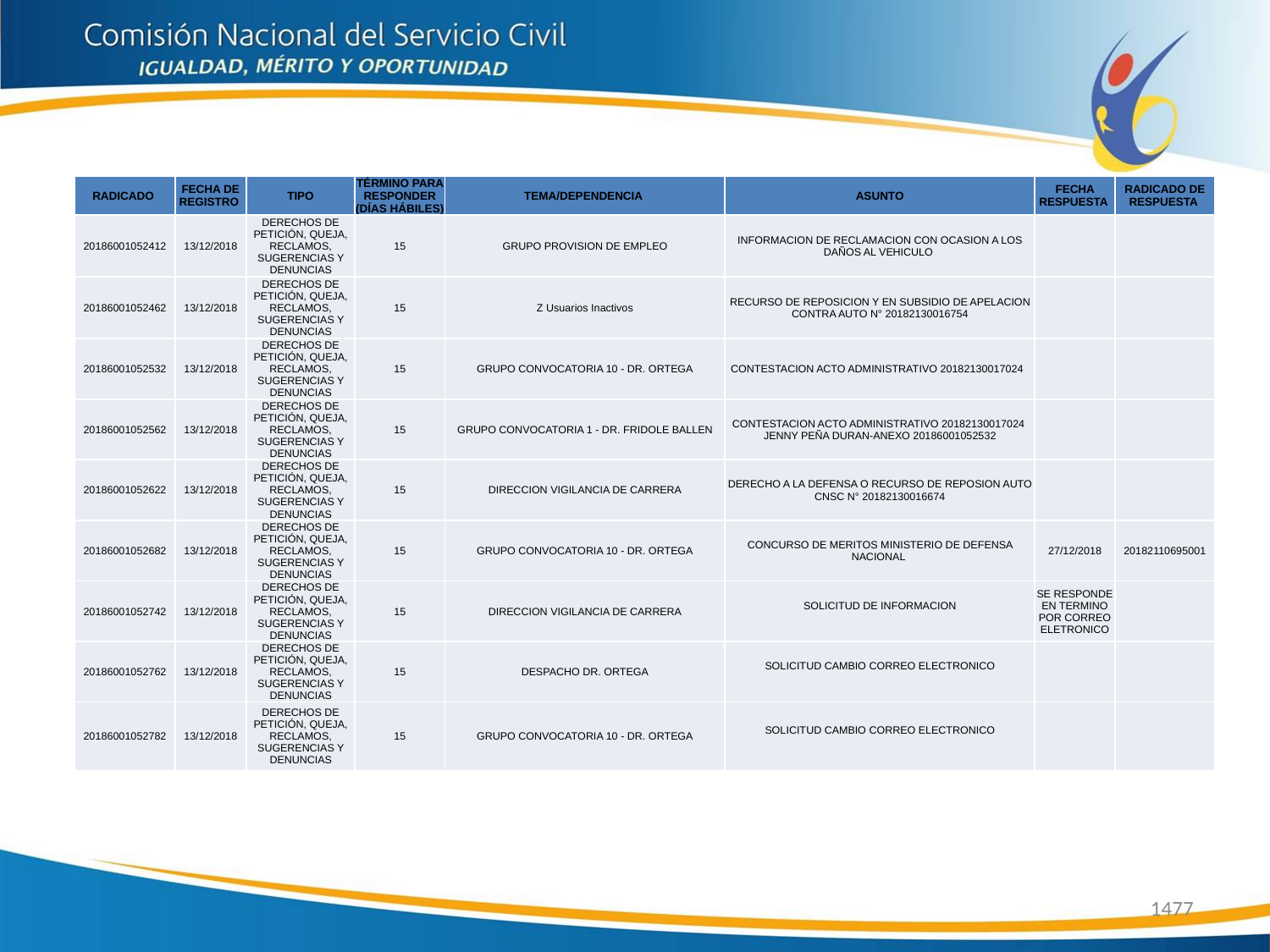

| RADICADO | FECHA DE REGISTRO | TIPO | TÉRMINO PARA RESPONDER (DÍAS HÁBILES) | TEMA/DEPENDENCIA | ASUNTO | FECHA RESPUESTA | RADICADO DE RESPUESTA |
| --- | --- | --- | --- | --- | --- | --- | --- |
| 20186001052412 | 13/12/2018 | DERECHOS DE PETICIÓN, QUEJA, RECLAMOS, SUGERENCIAS Y DENUNCIAS | 15 | GRUPO PROVISION DE EMPLEO | INFORMACION DE RECLAMACION CON OCASION A LOS DAÑOS AL VEHICULO |  |  |
| 20186001052462 | 13/12/2018 | DERECHOS DE PETICIÓN, QUEJA, RECLAMOS, SUGERENCIAS Y DENUNCIAS | 15 | Z Usuarios Inactivos | RECURSO DE REPOSICION Y EN SUBSIDIO DE APELACION CONTRA AUTO N° 20182130016754 |  |  |
| 20186001052532 | 13/12/2018 | DERECHOS DE PETICIÓN, QUEJA, RECLAMOS, SUGERENCIAS Y DENUNCIAS | 15 | GRUPO CONVOCATORIA 10 - DR. ORTEGA | CONTESTACION ACTO ADMINISTRATIVO 20182130017024 |  |  |
| 20186001052562 | 13/12/2018 | DERECHOS DE PETICIÓN, QUEJA, RECLAMOS, SUGERENCIAS Y DENUNCIAS | 15 | GRUPO CONVOCATORIA 1 - DR. FRIDOLE BALLEN | CONTESTACION ACTO ADMINISTRATIVO 20182130017024 JENNY PEÑA DURAN-ANEXO 20186001052532 |  |  |
| 20186001052622 | 13/12/2018 | DERECHOS DE PETICIÓN, QUEJA, RECLAMOS, SUGERENCIAS Y DENUNCIAS | 15 | DIRECCION VIGILANCIA DE CARRERA | DERECHO A LA DEFENSA O RECURSO DE REPOSION AUTO CNSC N° 20182130016674 |  |  |
| 20186001052682 | 13/12/2018 | DERECHOS DE PETICIÓN, QUEJA, RECLAMOS, SUGERENCIAS Y DENUNCIAS | 15 | GRUPO CONVOCATORIA 10 - DR. ORTEGA | CONCURSO DE MERITOS MINISTERIO DE DEFENSA NACIONAL | 27/12/2018 | 20182110695001 |
| 20186001052742 | 13/12/2018 | DERECHOS DE PETICIÓN, QUEJA, RECLAMOS, SUGERENCIAS Y DENUNCIAS | 15 | DIRECCION VIGILANCIA DE CARRERA | SOLICITUD DE INFORMACION | SE RESPONDE EN TERMINO POR CORREO ELETRONICO |  |
| 20186001052762 | 13/12/2018 | DERECHOS DE PETICIÓN, QUEJA, RECLAMOS, SUGERENCIAS Y DENUNCIAS | 15 | DESPACHO DR. ORTEGA | SOLICITUD CAMBIO CORREO ELECTRONICO |  |  |
| 20186001052782 | 13/12/2018 | DERECHOS DE PETICIÓN, QUEJA, RECLAMOS, SUGERENCIAS Y DENUNCIAS | 15 | GRUPO CONVOCATORIA 10 - DR. ORTEGA | SOLICITUD CAMBIO CORREO ELECTRONICO |  |  |
1477